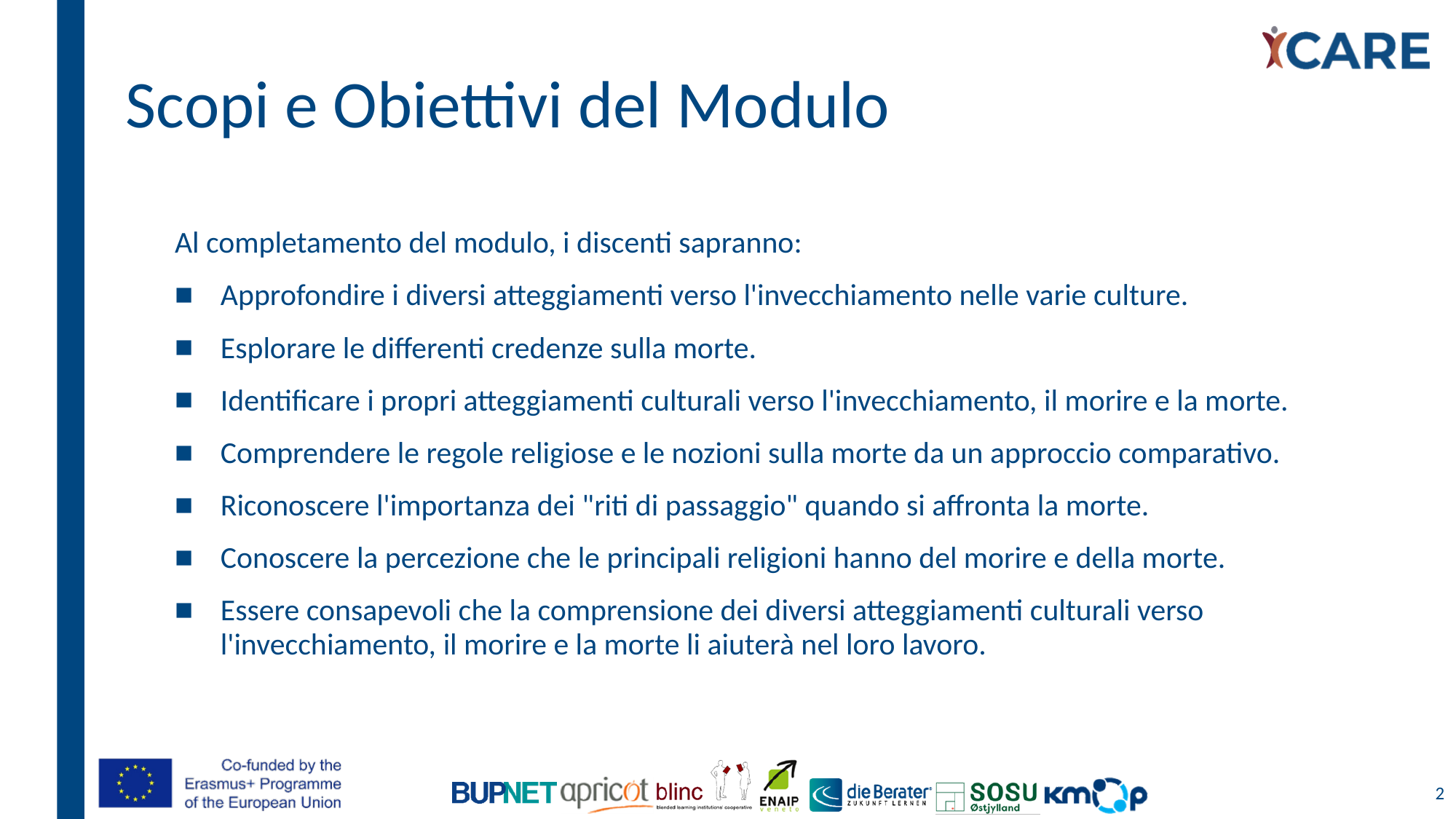

# Scopi e Obiettivi del Modulo
Al completamento del modulo, i discenti sapranno:
Approfondire i diversi atteggiamenti verso l'invecchiamento nelle varie culture.
Esplorare le differenti credenze sulla morte.
Identificare i propri atteggiamenti culturali verso l'invecchiamento, il morire e la morte.
Comprendere le regole religiose e le nozioni sulla morte da un approccio comparativo.
Riconoscere l'importanza dei "riti di passaggio" quando si affronta la morte.
Conoscere la percezione che le principali religioni hanno del morire e della morte.
Essere consapevoli che la comprensione dei diversi atteggiamenti culturali verso l'invecchiamento, il morire e la morte li aiuterà nel loro lavoro.
2